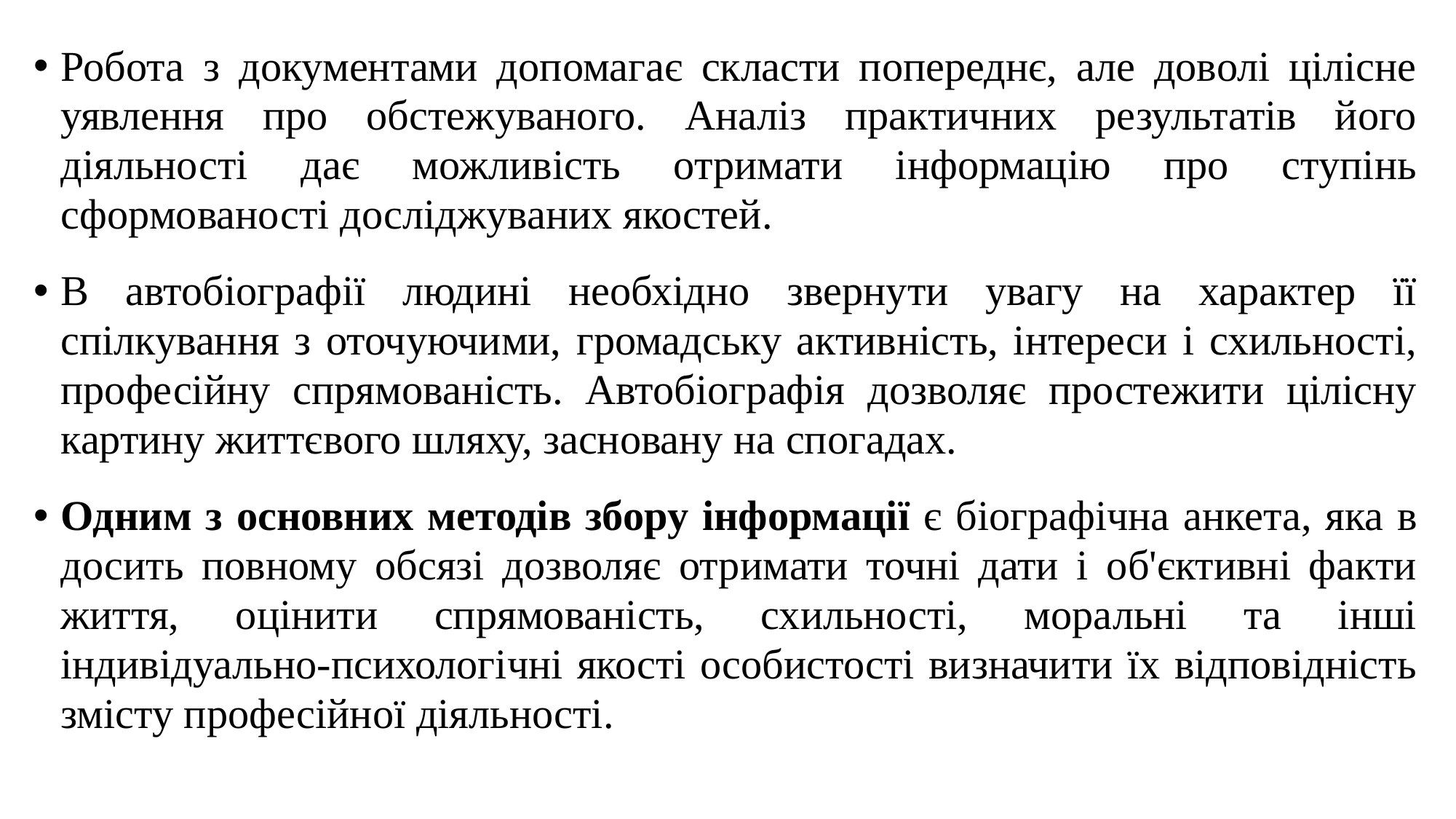

Робота з документами допомагає скласти попереднє, але доволі цілісне уявлення про обстежуваного. Аналіз практичних результатів його діяльності дає можливість отримати інформацію про ступінь сформованості досліджуваних якостей.
В автобіографії людині необхідно звернути увагу на характер її спілкування з оточуючими, громадську активність, інтереси і схильності, професійну спрямованість. Автобіографія дозволяє простежити цілісну картину життєвого шляху, засновану на спогадах.
Одним з основних методів збору інформації є біографічна анкета, яка в досить повному обсязі дозволяє отримати точні дати і об'єктивні факти життя, оцінити спрямованість, схильності, моральні та інші індивідуально-психологічні якості особистості визначити їх відповідність змісту професійної діяльності.